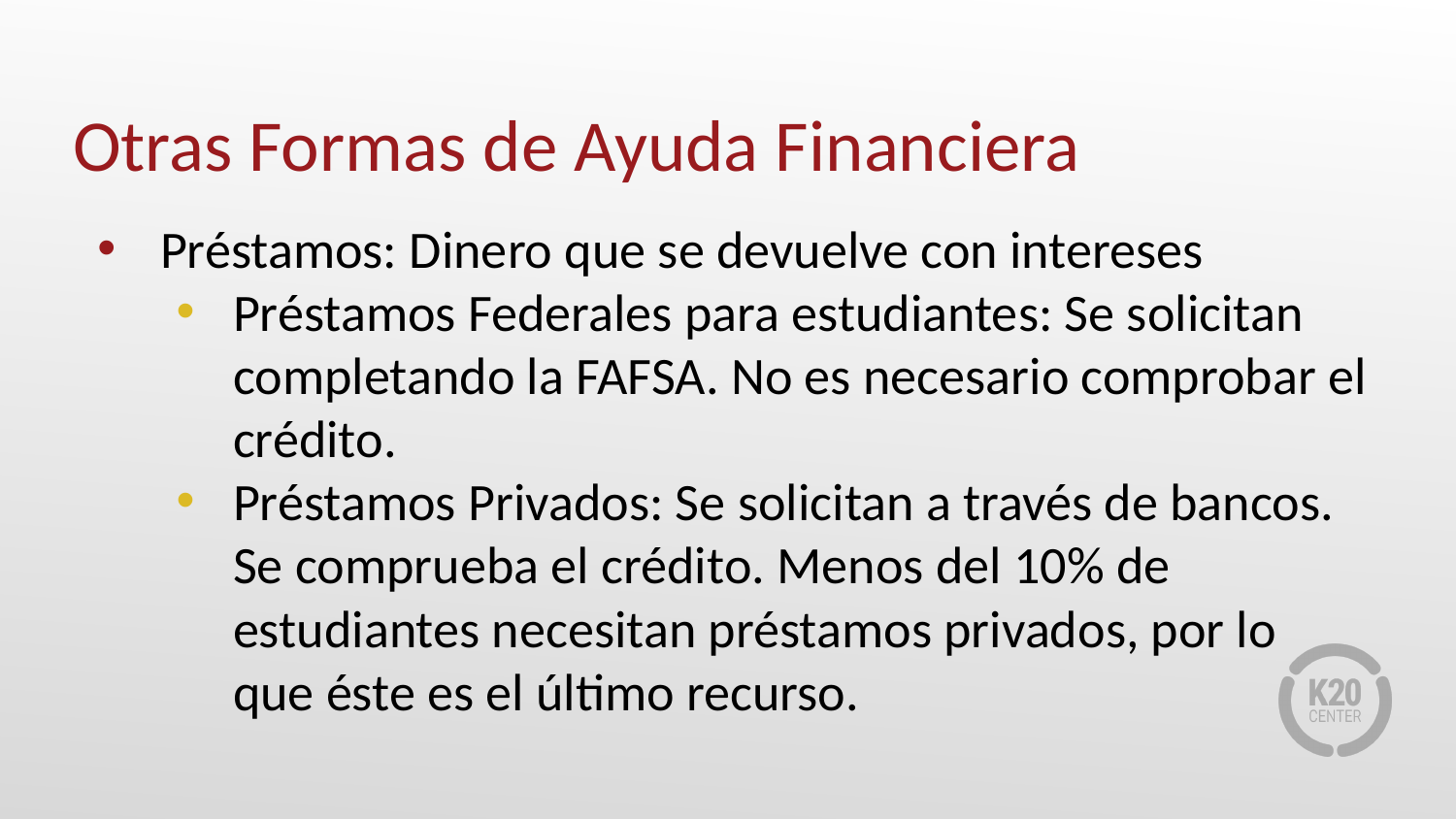

# Otras Formas de Ayuda Financiera
Préstamos: Dinero que se devuelve con intereses
Préstamos Federales para estudiantes: Se solicitan completando la FAFSA. No es necesario comprobar el crédito.
Préstamos Privados: Se solicitan a través de bancos. Se comprueba el crédito. Menos del 10% de estudiantes necesitan préstamos privados, por lo que éste es el último recurso.